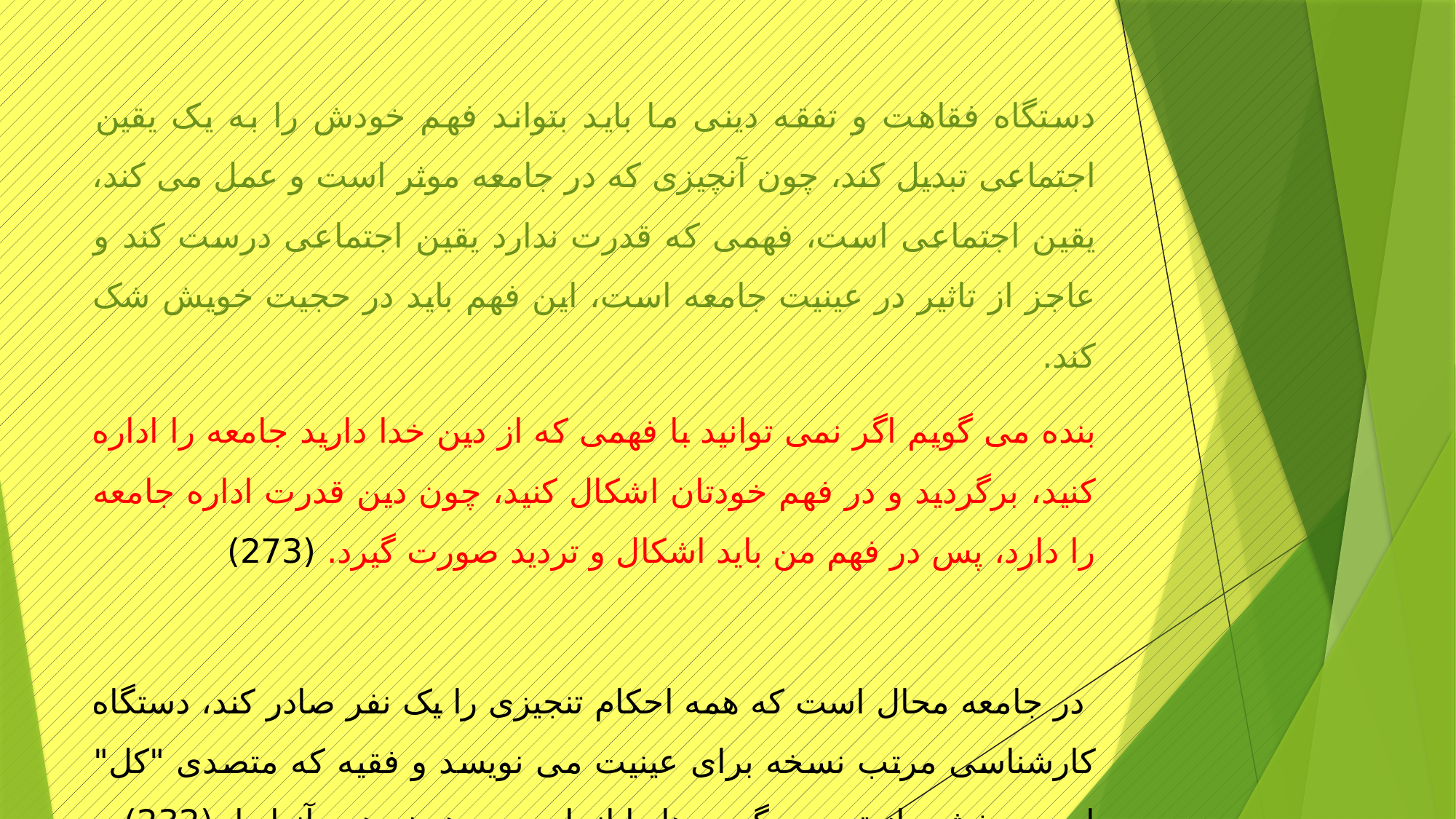

دستگاه فقاهت و تفقه دینی ما باید بتواند فهم خودش را به یک یقین اجتماعی تبدیل کند، چون آنچیزی که در جامعه موثر است و عمل می کند، یقین اجتماعی است، فهمی که قدرت ندارد یقین اجتماعی درست کند و عاجز از تاثیر در عینیت جامعه است، این فهم باید در حجیت خویش شک کند.
بنده می گویم اگر نمی توانید با فهمی که از دین خدا دارید جامعه را اداره کنید، برگردید و در فهم خودتان اشکال کنید، چون دین قدرت اداره جامعه را دارد، پس در فهم من باید اشکال و تردید صورت گیرد. (273)

 در جامعه محال است که همه احکام تنجیزی را یک نفر صادر کند، دستگاه کارشناسی مرتب نسخه برای عینیت می نویسد و فقیه که متصدی "کل" است، بخشی از تصمیم گیری ها را انجام می دهد نه همه آنها را. (232)